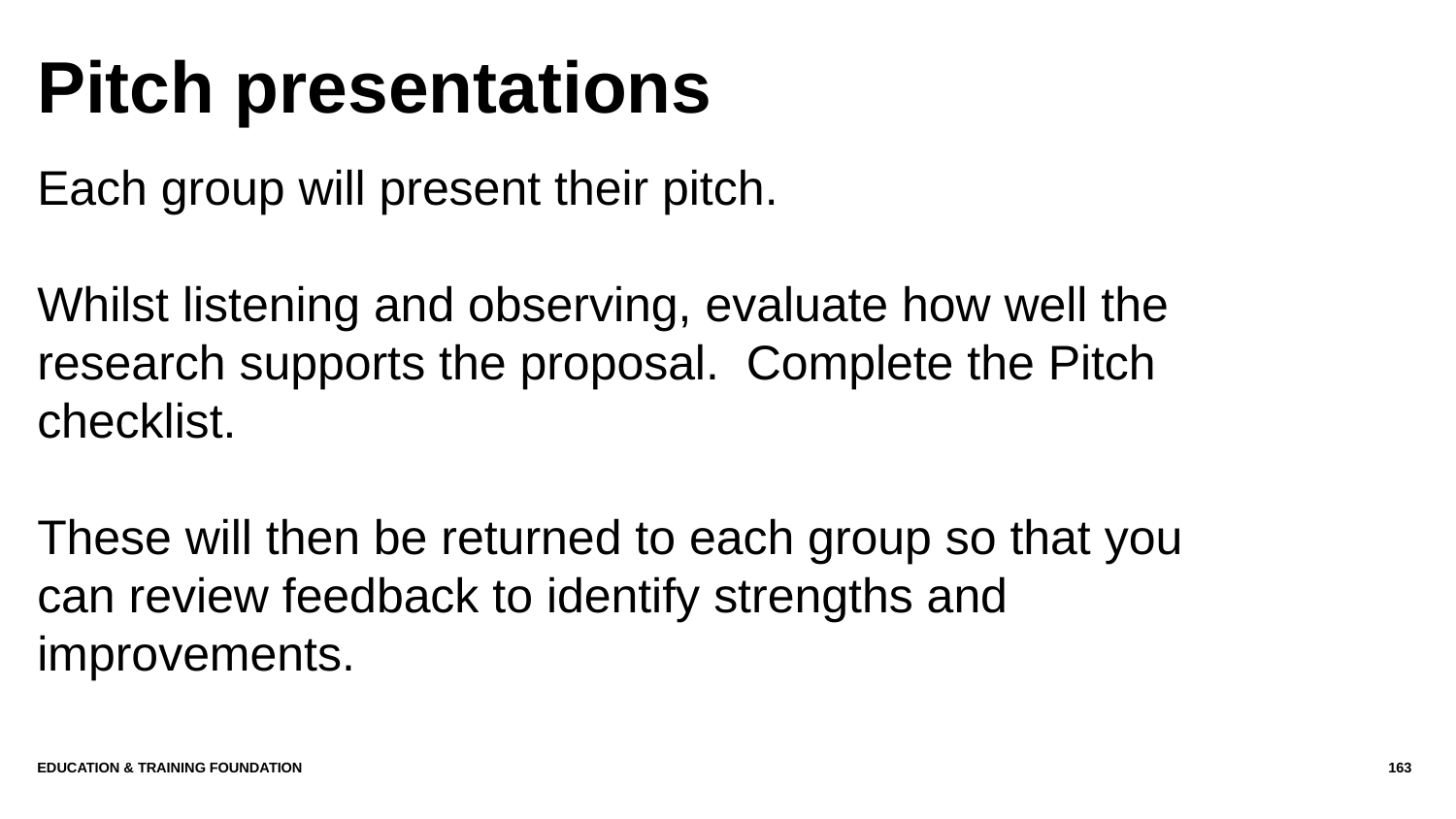

# Pitch presentations
Each group will present their pitch.

Whilst listening and observing, evaluate how well the research supports the proposal.  Complete the Pitch checklist.

These will then be returned to each group so that you can review feedback to identify strengths and improvements.
Education & Training Foundation
163